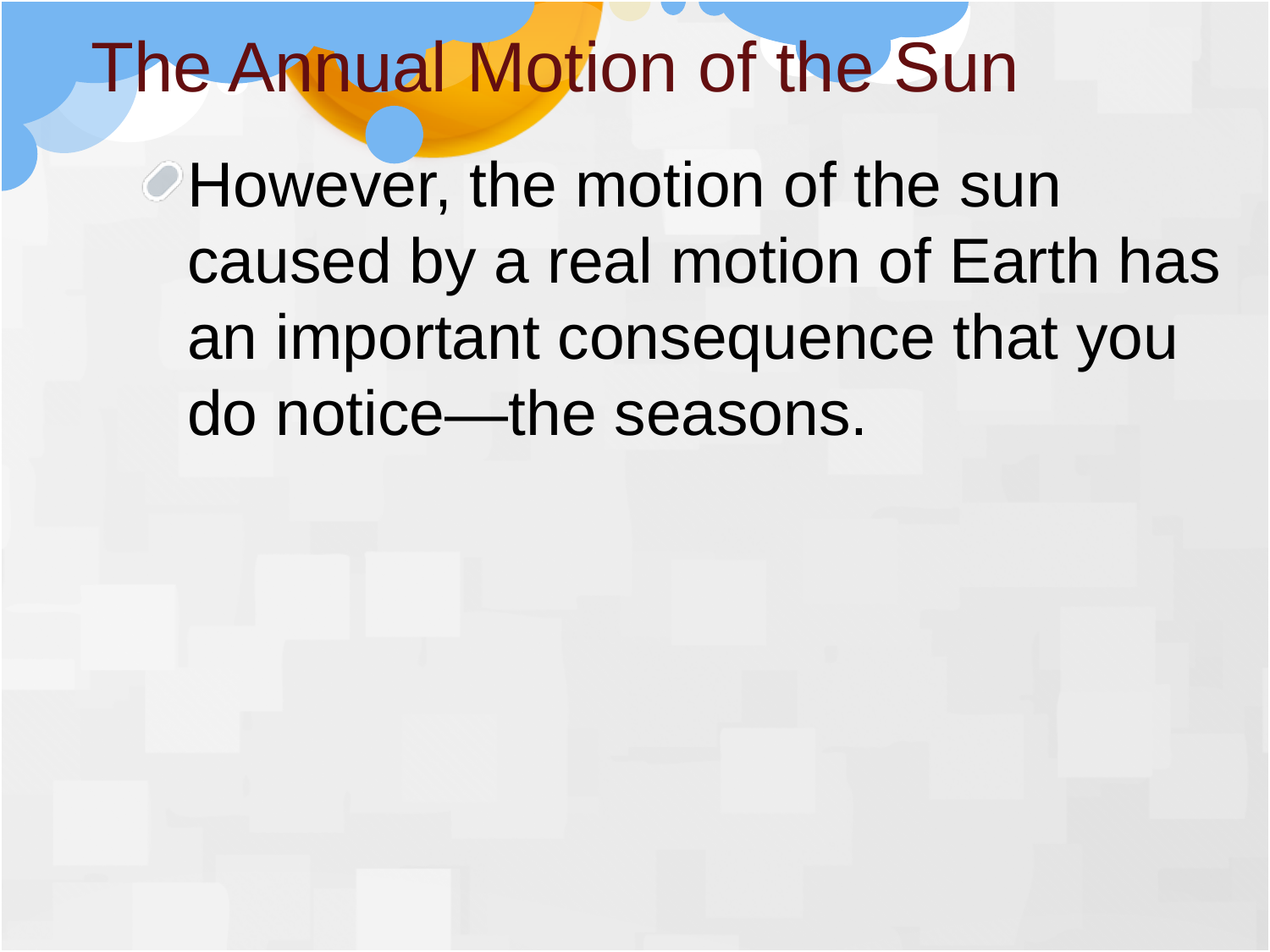

The Annual Motion of the Sun
However, the motion of the sun caused by a real motion of Earth has an important consequence that you do notice—the seasons.